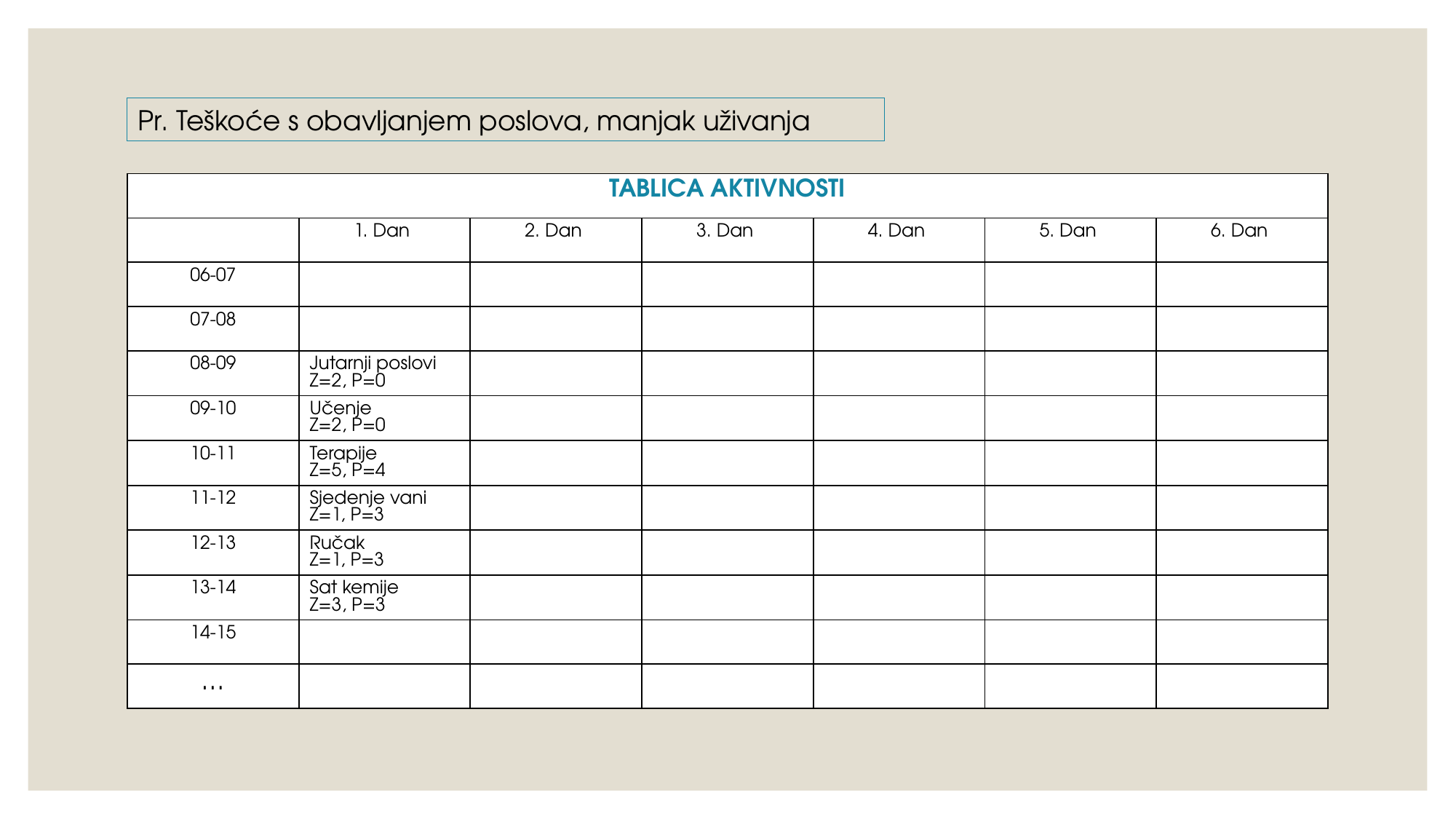

Pr. Teškoće s obavljanjem poslova, manjak uživanja
| TABLICA AKTIVNOSTI |  |  |  |  |  |  |
| --- | --- | --- | --- | --- | --- | --- |
|  | 1. Dan | 2. Dan | 3. Dan | 4. Dan | 5. Dan | 6. Dan |
| 06-07 |  |  |  |  |  |  |
| 07-08 |  |  |  |  |  |  |
| 08-09 | Jutarnji poslovi Z=2, P=0 |  |  |  |  |  |
| 09-10 | Učenje Z=2, P=0 |  |  |  |  |  |
| 10-11 | Terapije Z=5, P=4 |  |  |  |  |  |
| 11-12 | Sjedenje vani Z=1, P=3 |  |  |  |  |  |
| 12-13 | Ručak Z=1, P=3 |  |  |  |  |  |
| 13-14 | Sat kemije Z=3, P=3 |  |  |  |  |  |
| 14-15 |  |  |  |  |  |  |
| … |  |  |  |  |  |  |